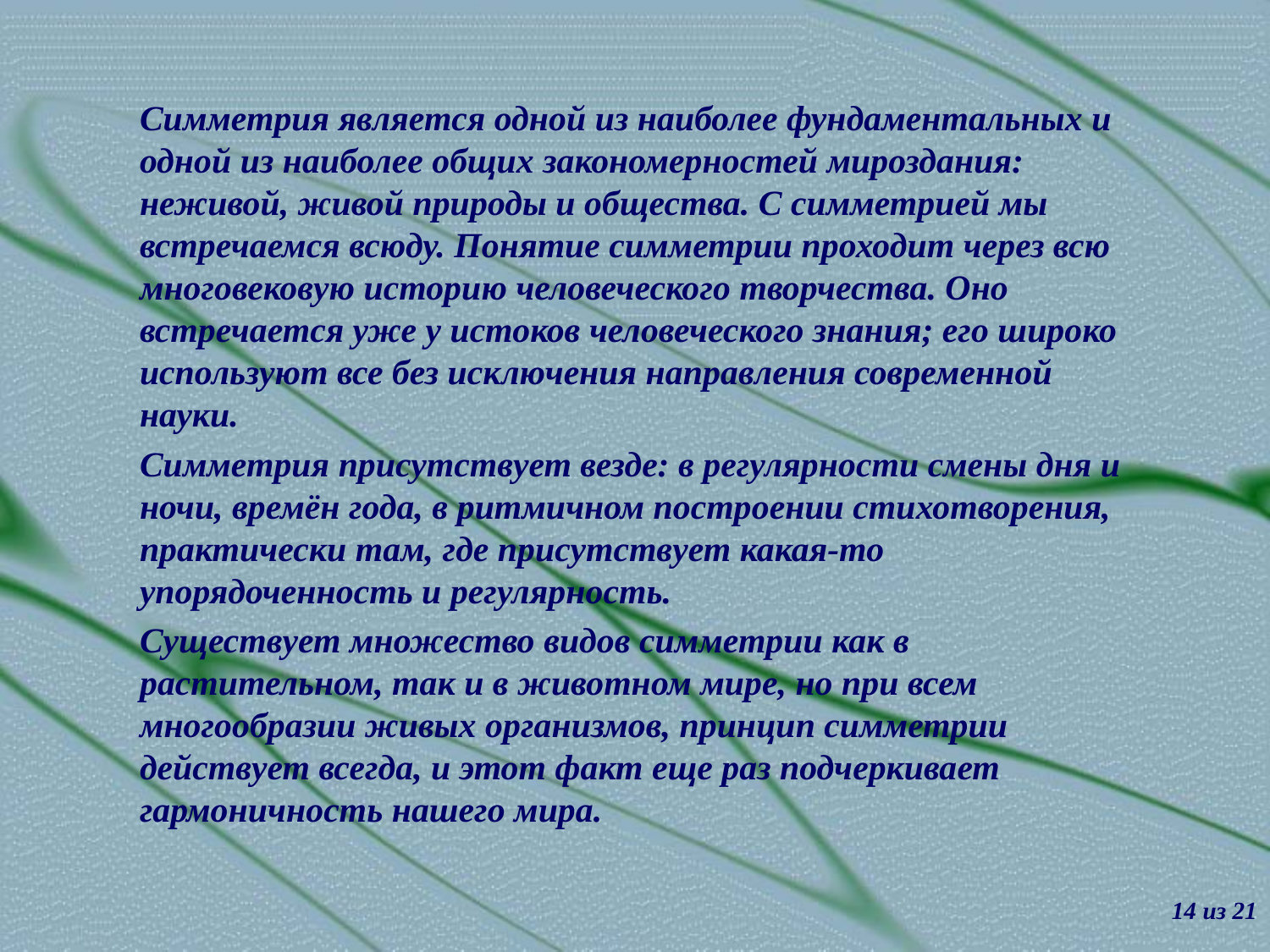

Симметрия является одной из наиболее фундаментальных и одной из наиболее общих закономерностей мироздания: неживой, живой природы и общества. С симметрией мы встречаемся всюду. Понятие симметрии проходит через всю многовековую историю человеческого творчества. Оно встречается уже у истоков человеческого знания; его широко используют все без исключения направления современной науки.
	Симметрия присутствует везде: в регулярности смены дня и ночи, времён года, в ритмичном построении стихотворения, практически там, где присутствует какая-то упорядоченность и регулярность.
	Существует множество видов симметрии как в растительном, так и в животном мире, но при всем многообразии живых организмов, принцип симметрии действует всегда, и этот факт еще раз подчеркивает гармоничность нашего мира.

14 из 21